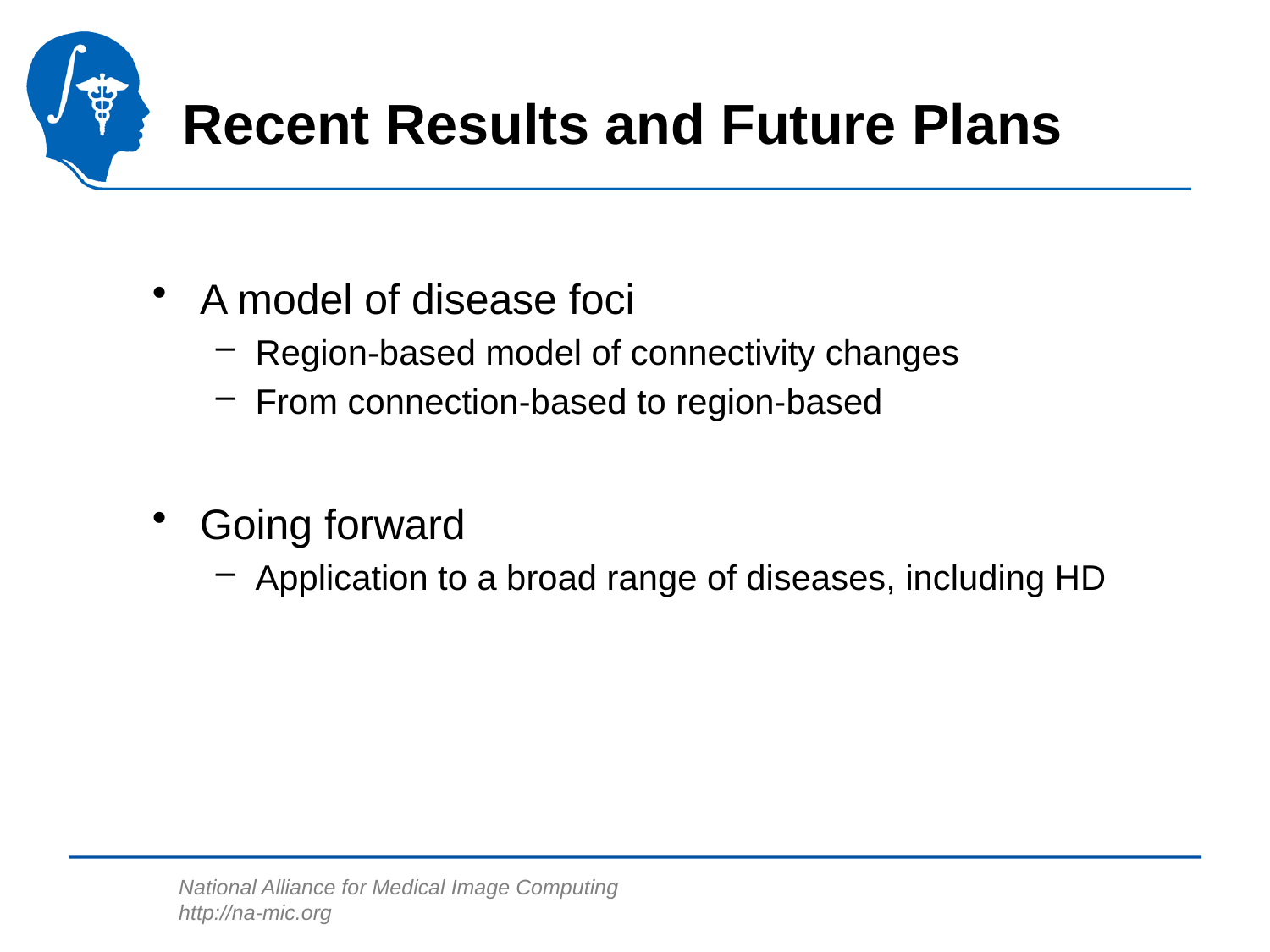

# Recent Results and Future Plans
A model of disease foci
Region-based model of connectivity changes
From connection-based to region-based

Going forward
Application to a broad range of diseases, including HD